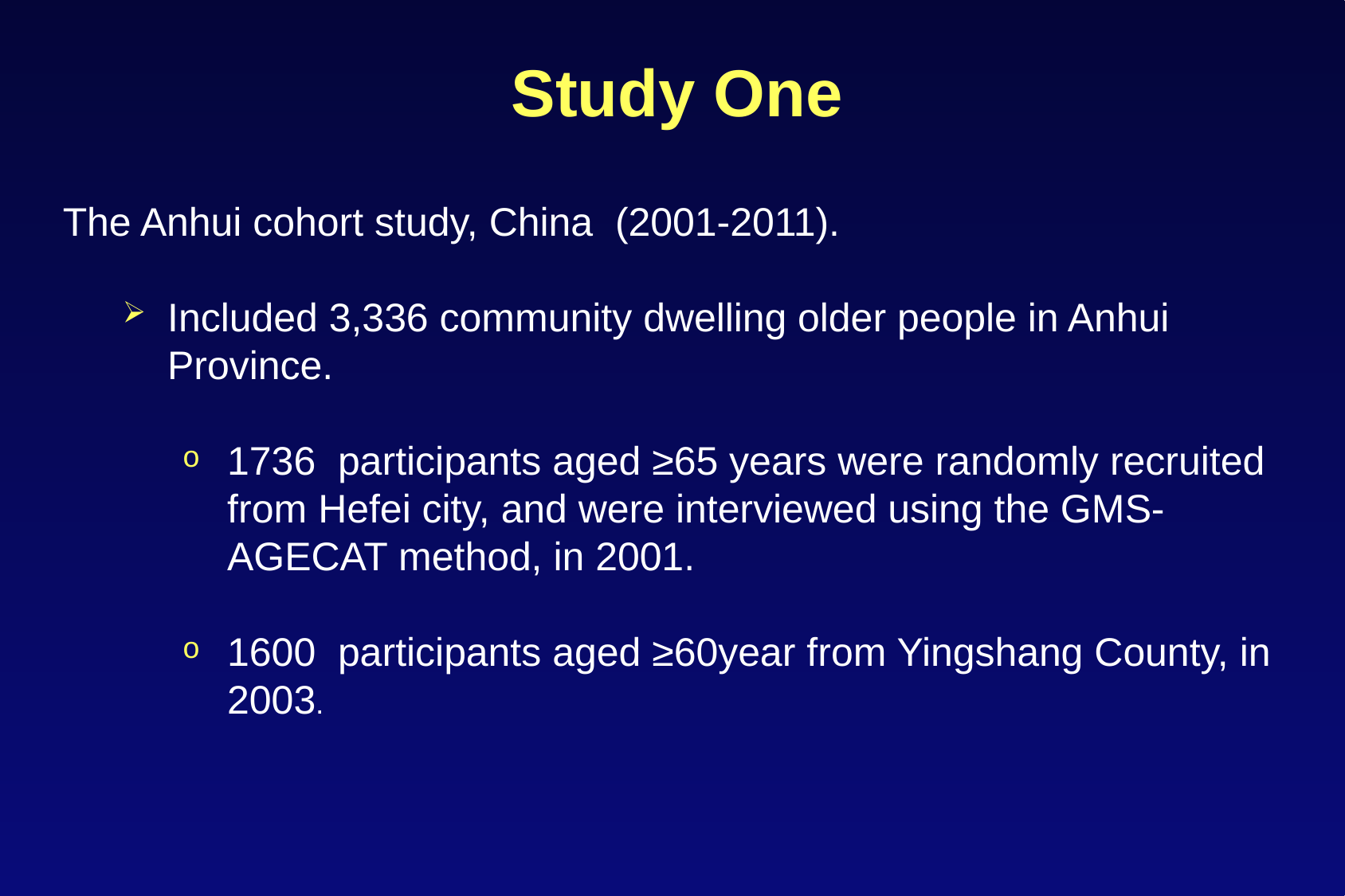

Study One
The Anhui cohort study, China  (2001-2011).

Included 3,336 community dwelling older people in Anhui Province.

1736  participants aged ≥65 years were randomly recruited from Hefei city, and were interviewed using the GMS-AGECAT method, in 2001.

1600  participants aged ≥60year from Yingshang County, in 2003.